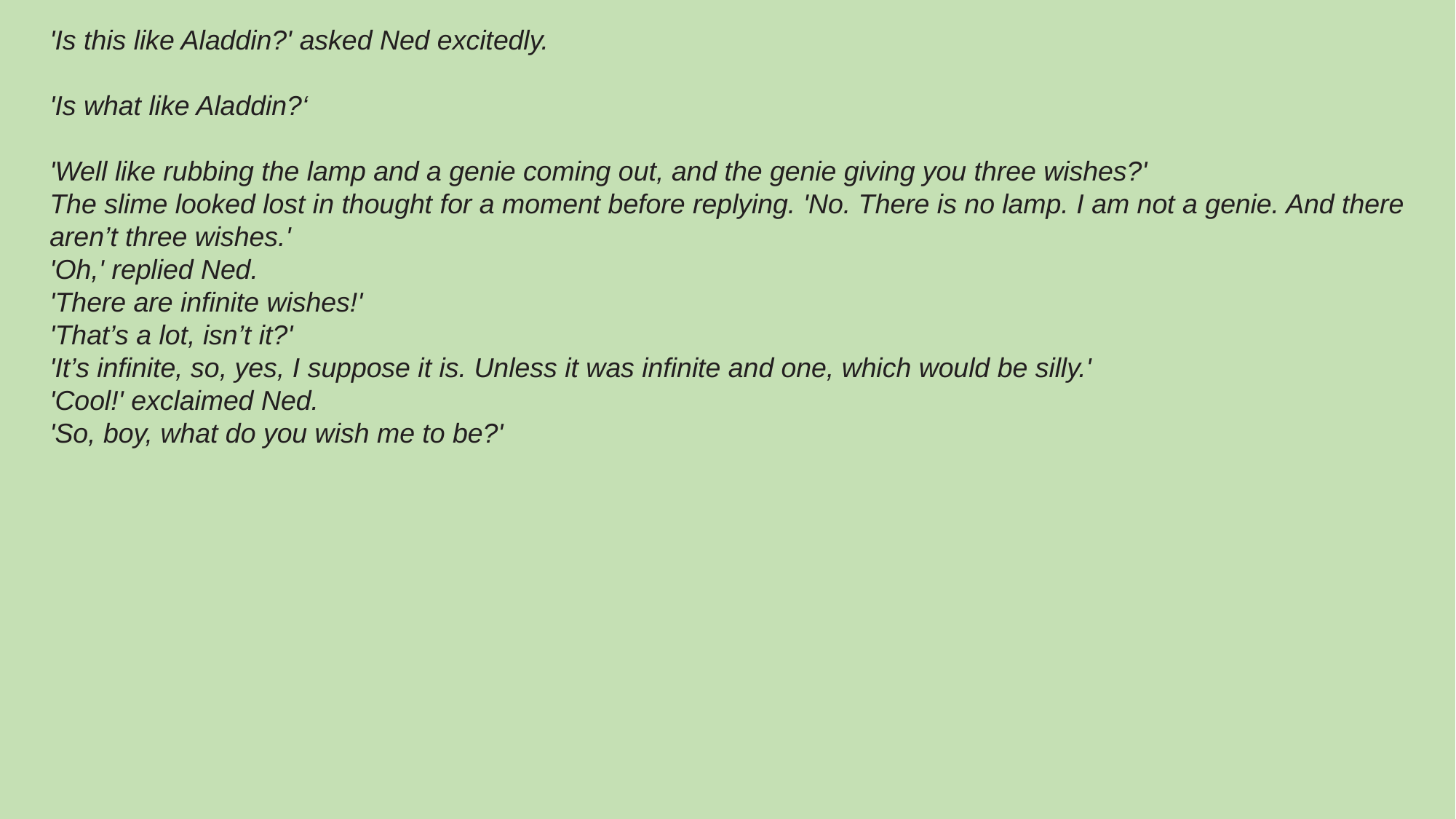

'Is this like Aladdin?' asked Ned excitedly.

'Is what like Aladdin?‘

'Well like rubbing the lamp and a genie coming out, and the genie giving you three wishes?'
The slime looked lost in thought for a moment before replying. 'No. There is no lamp. I am not a genie. And there aren’t three wishes.'
'Oh,' replied Ned.
'There are infinite wishes!'
'That’s a lot, isn’t it?'
'It’s infinite, so, yes, I suppose it is. Unless it was infinite and one, which would be silly.'
'Cool!' exclaimed Ned.
'So, boy, what do you wish me to be?'